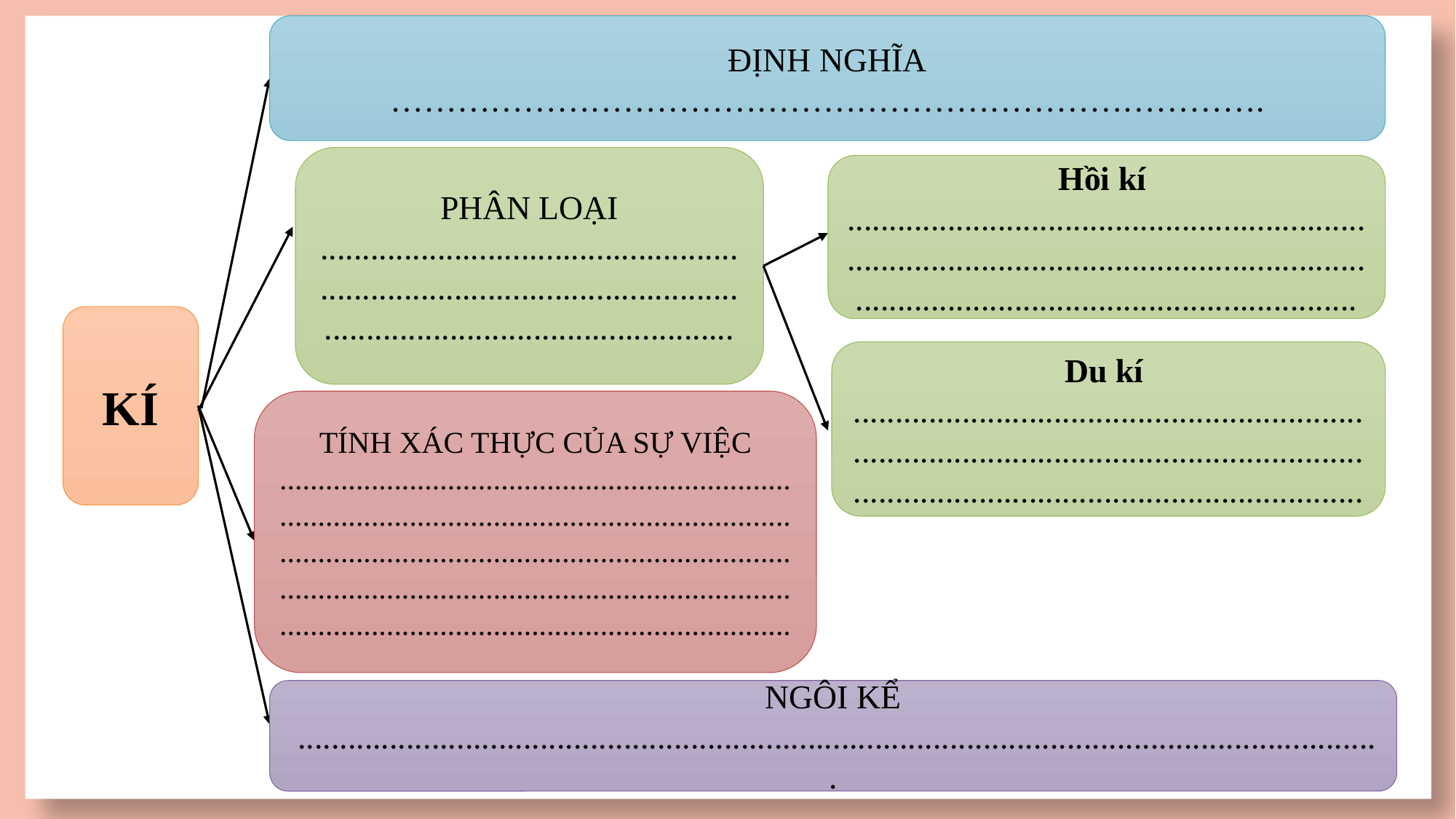

ĐỊNH NGHĨA
…………………………………………………………………….
PHÂN LOẠI
.....................................................................................................................................................
Hồi kí
........................................................................................................................................................................................
KÍ
Du kí
.......................................................................................................................................................................................
TÍNH XÁC THỰC CỦA SỰ VIỆC
...............................................................................................................................................................................................................................................................................................................................................
NGÔI KỂ
 ..................................................................................................................................